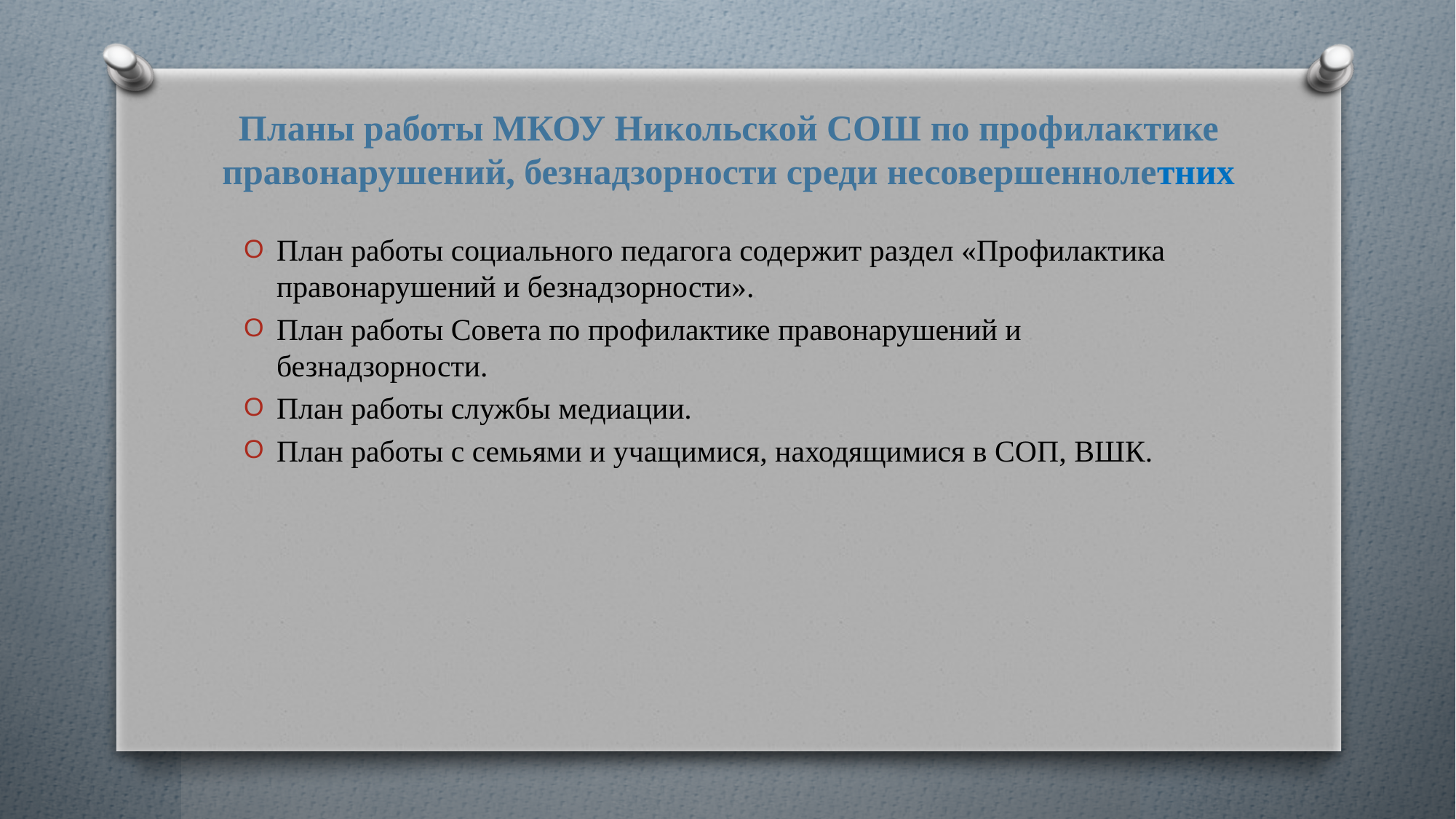

# Планы работы МКОУ Никольской СОШ по профилактике правонарушений, безнадзорности среди несовершеннолетних
План работы социального педагога содержит раздел «Профилактика правонарушений и безнадзорности».
План работы Совета по профилактике правонарушений и безнадзорности.
План работы службы медиации.
План работы с семьями и учащимися, находящимися в СОП, ВШК.